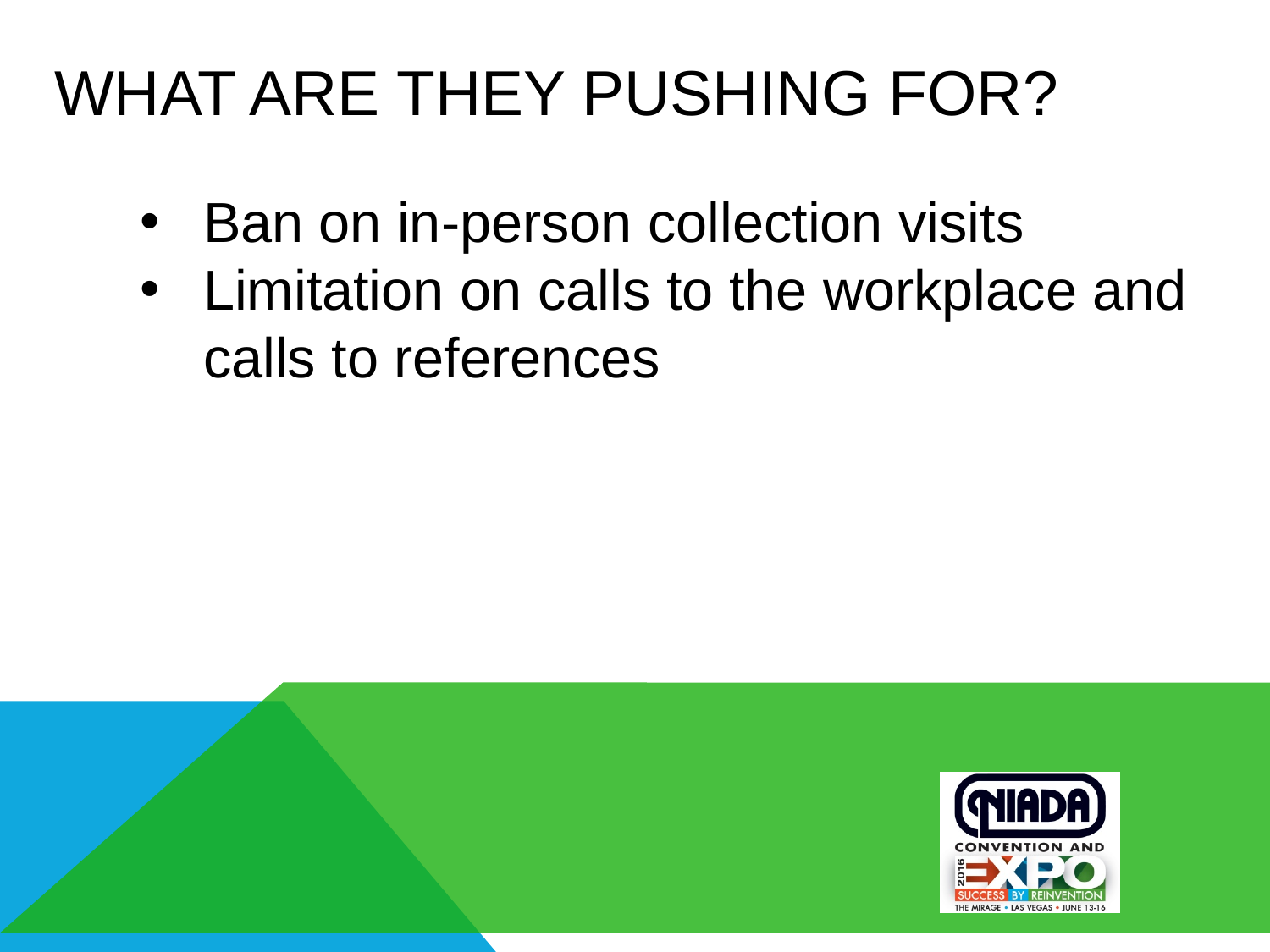

# What are they pushing for?
Ban on in-person collection visits
Limitation on calls to the workplace and calls to references